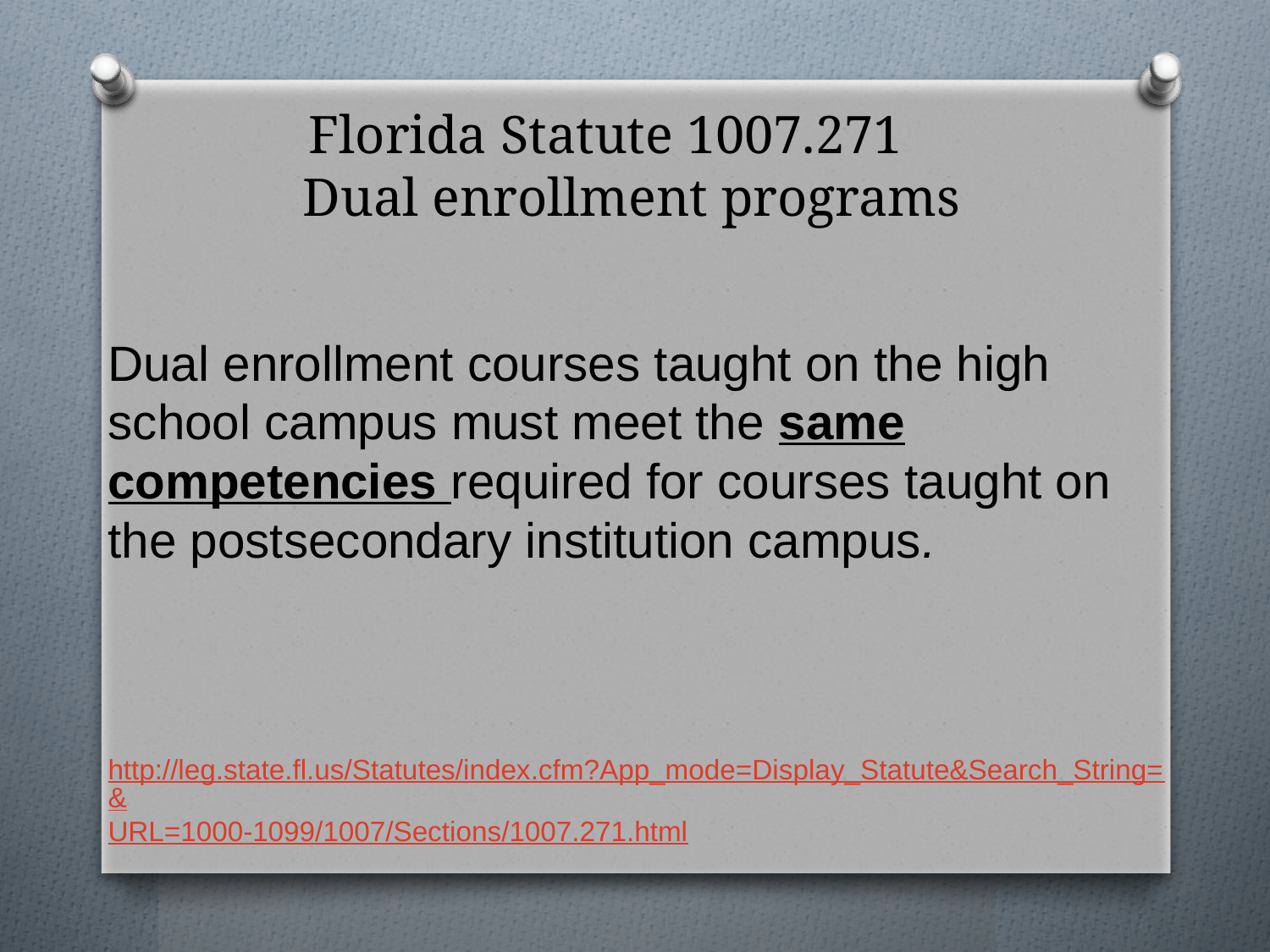

# Florida Statute 1007.271  Dual enrollment programs

Dual enrollment courses taught on the high school campus must meet the same competencies required for courses taught on the postsecondary institution campus.

http://leg.state.fl.us/Statutes/index.cfm?App_mode=Display_Statute&Search_String=&URL=1000-1099/1007/Sections/1007.271.html